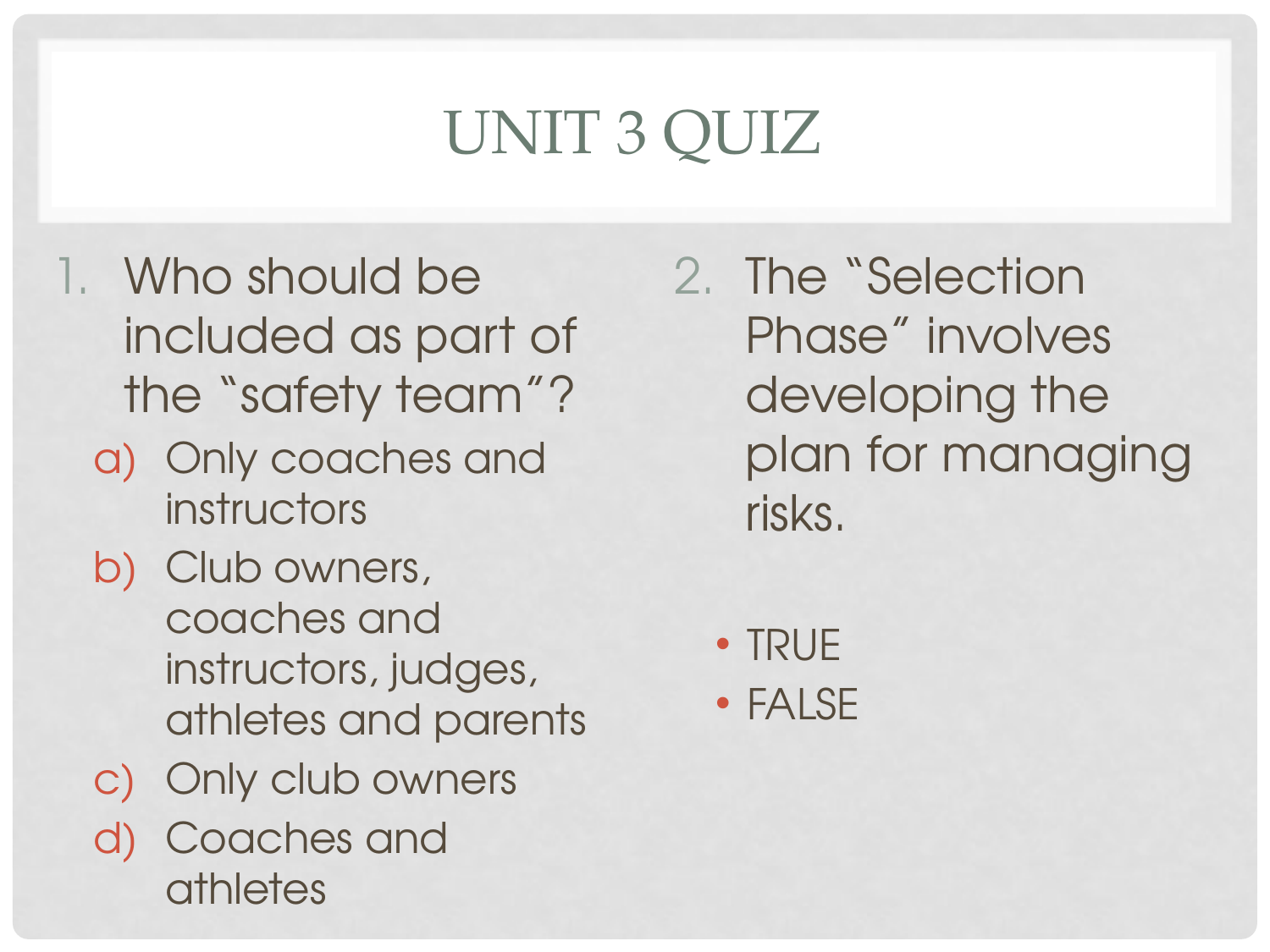

# Unit 3 Quiz
Who should be included as part of the “safety team”?
Only coaches and instructors
Club owners, coaches and instructors, judges, athletes and parents
Only club owners
Coaches and athletes
The “Selection Phase” involves developing the plan for managing risks.

TRUE
FALSE